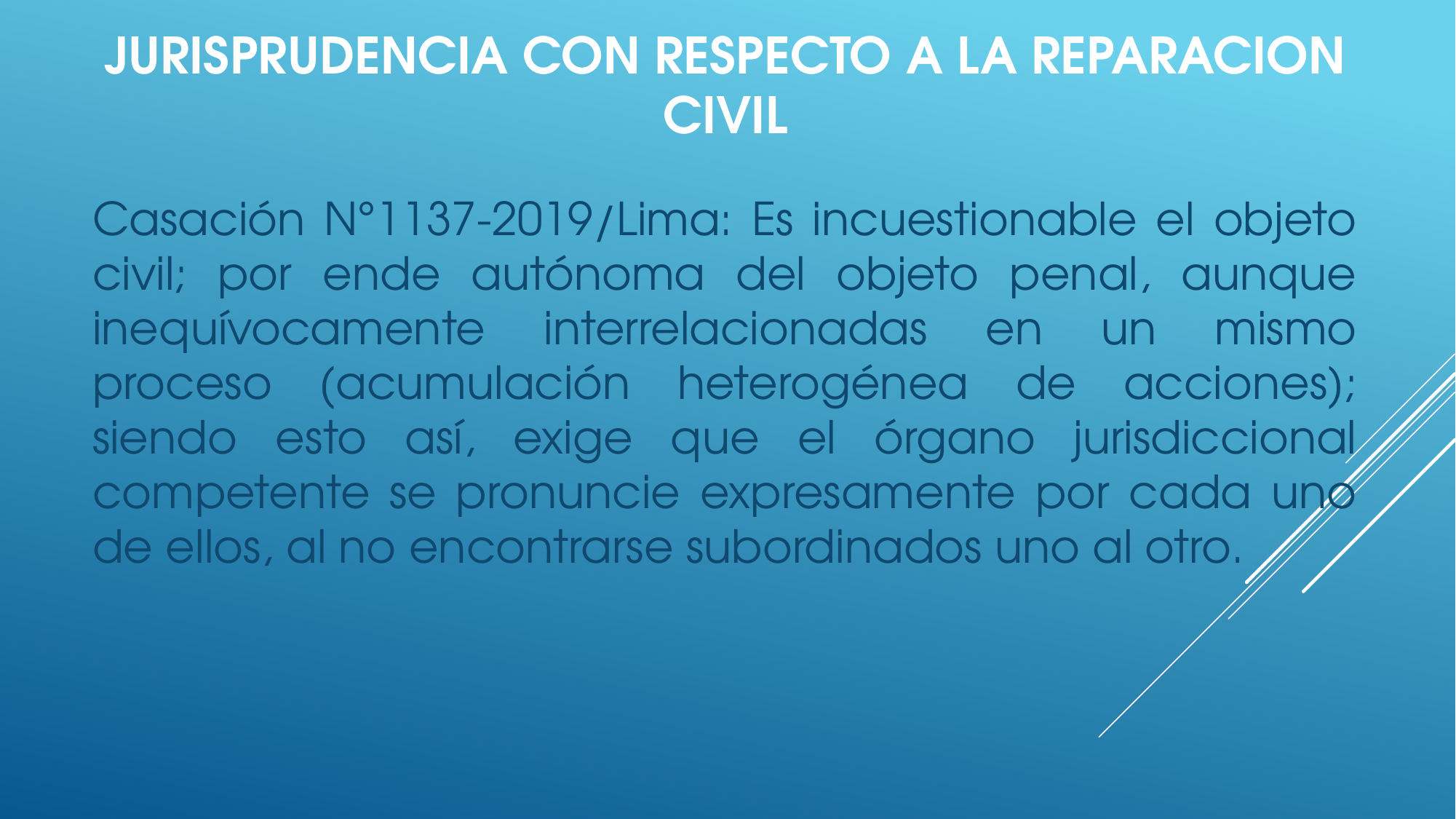

# JURISPRUDENCIA CON RESPECTO A LA REPARACION CIVIL
Casación N°1137-2019/Lima: Es incuestionable el objeto civil; por ende autónoma del objeto penal, aunque inequívocamente interrelacionadas en un mismo proceso (acumulación heterogénea de acciones); siendo esto así, exige que el órgano jurisdiccional competente se pronuncie expresamente por cada uno de ellos, al no encontrarse subordinados uno al otro.